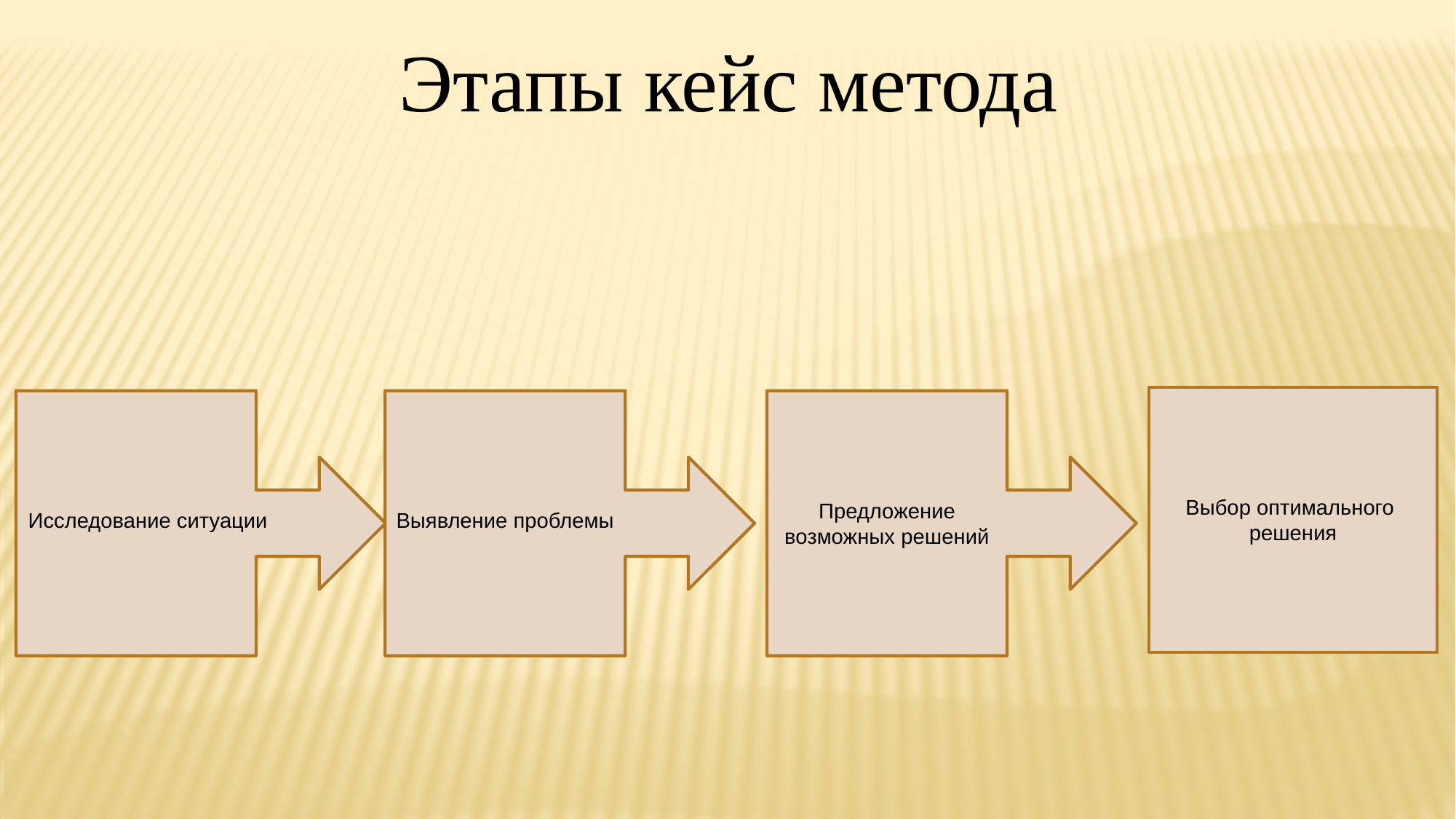

Этапы кейс метода

Предложение возможных решений
Выбор оптимального
решения
Исследование ситуации
Выявление проблемы